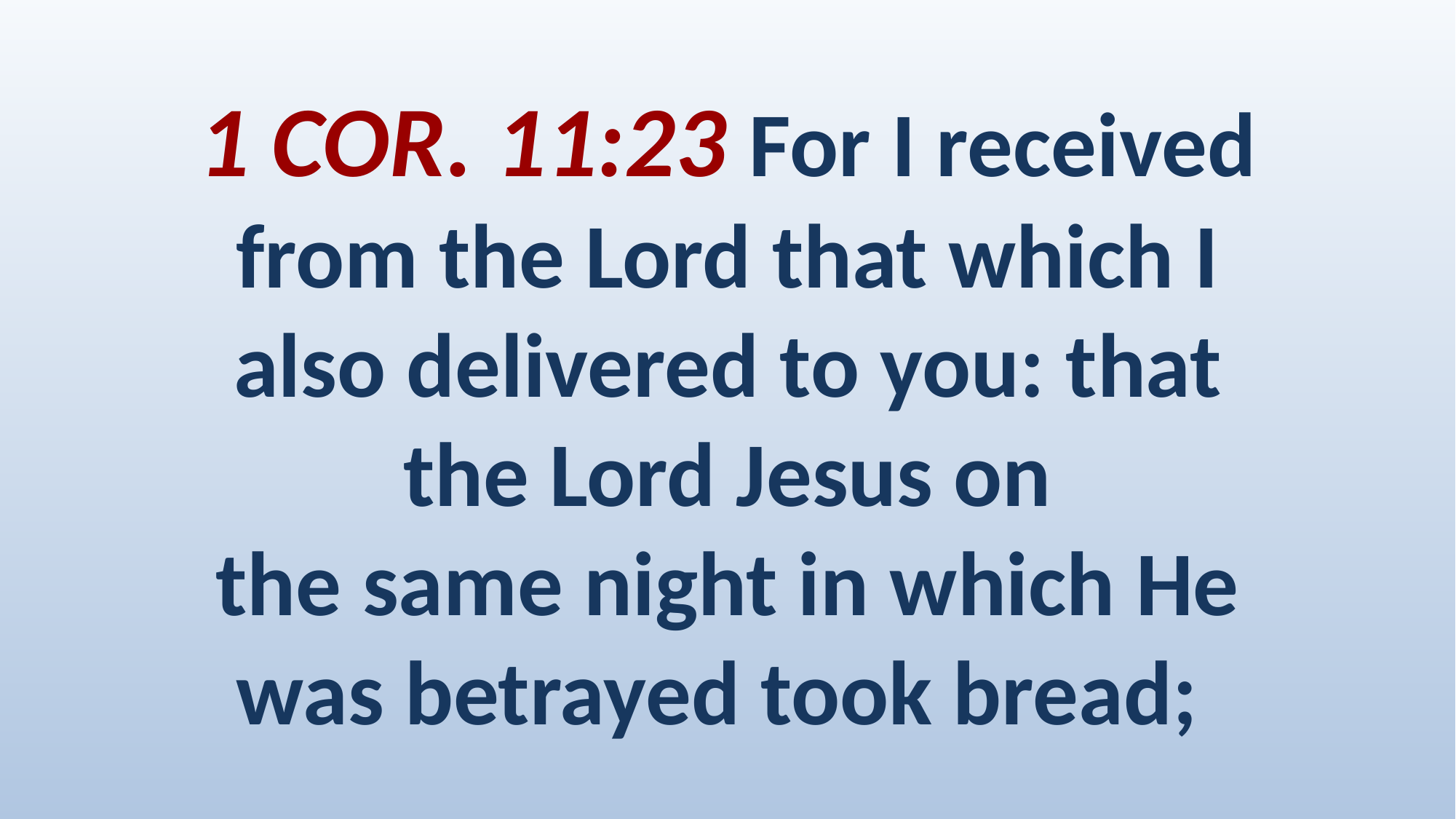

# 1 COR. 11:23 For I received from the Lord that which I also delivered to you: that the Lord Jesus on the same night in which He was betrayed took bread;